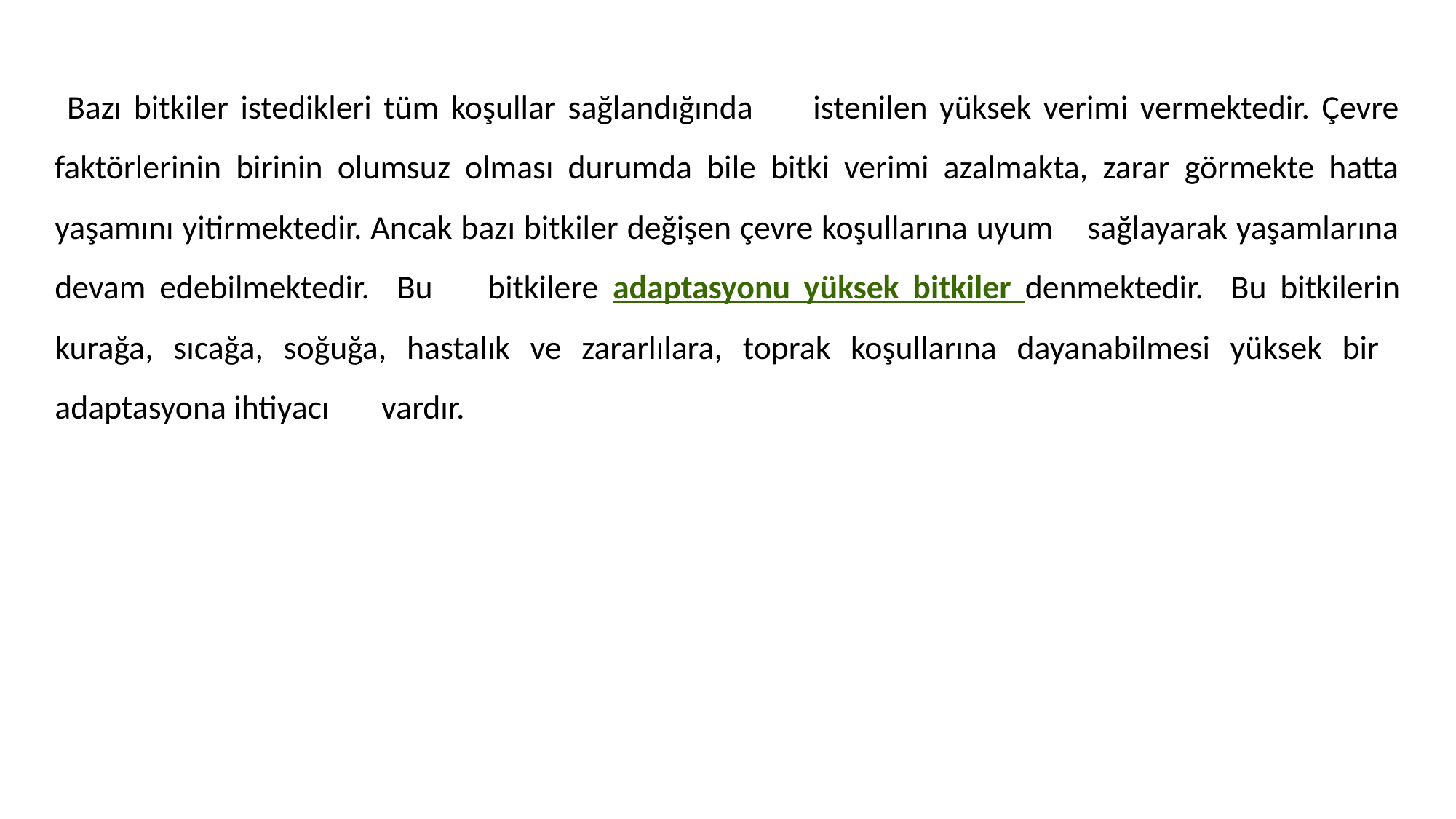

Bazı bitkiler istedikleri tüm koşullar sağlandığında     istenilen yüksek verimi vermektedir. Çevre faktörlerinin birinin olumsuz olması durumda bile bitki verimi azalmakta, zarar görmekte hatta yaşamını yitirmektedir. Ancak bazı bitkiler değişen çevre koşullarına uyum    sağlayarak yaşamlarına devam edebilmektedir.  Bu    bitkilere adaptasyonu yüksek bitkiler denmektedir.  Bu bitkilerin kurağa, sıcağa, soğuğa, hastalık ve zararlılara, toprak koşullarına dayanabilmesi yüksek bir  adaptasyona ihtiyacı       vardır.